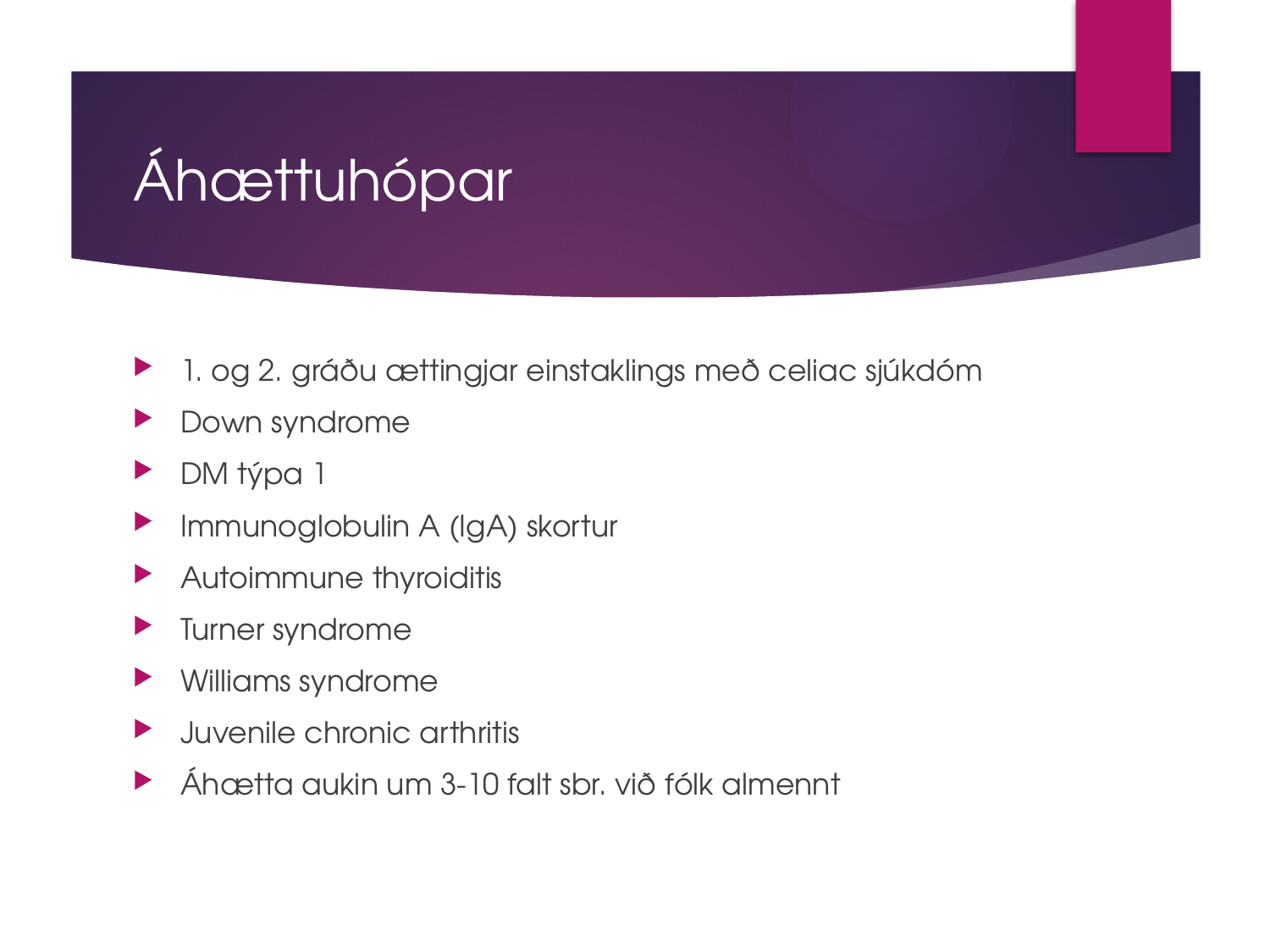

# Áhættuhópar
1. og 2. gráðu ættingjar einstaklings með celiac sjúkdóm
Down syndrome
DM týpa 1
Immunoglobulin A (IgA) skortur
Autoimmune thyroiditis
Turner syndrome
Williams syndrome
Juvenile chronic arthritis
Áhætta aukin um 3-10 falt sbr. við fólk almennt